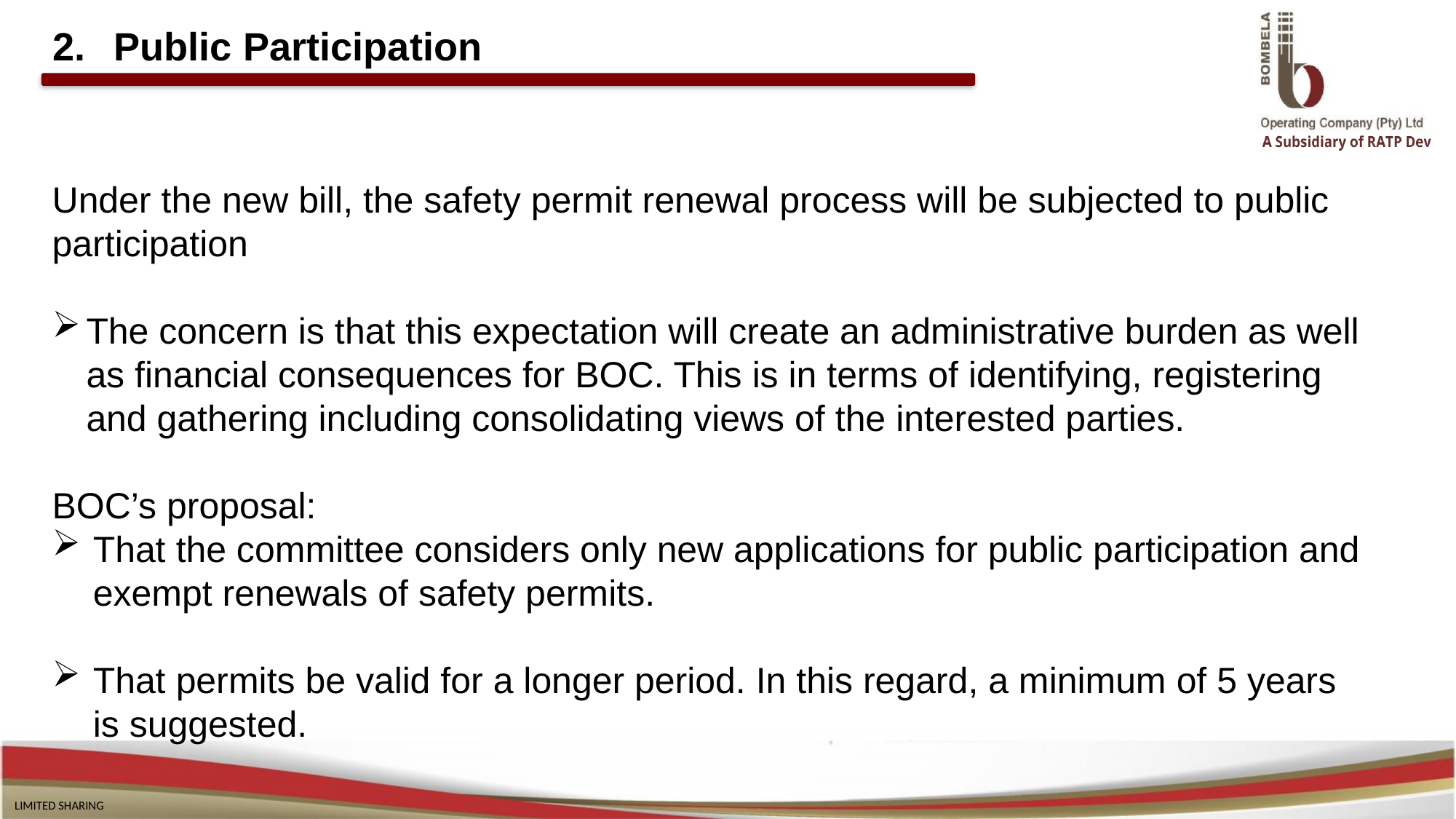

# Public Participation

Under the new bill, the safety permit renewal process will be subjected to public participation

The concern is that this expectation will create an administrative burden as well as financial consequences for BOC. This is in terms of identifying, registering and gathering including consolidating views of the interested parties.

BOC’s proposal:
That the committee considers only new applications for public participation and exempt renewals of safety permits.

That permits be valid for a longer period. In this regard, a minimum of 5 years is suggested.